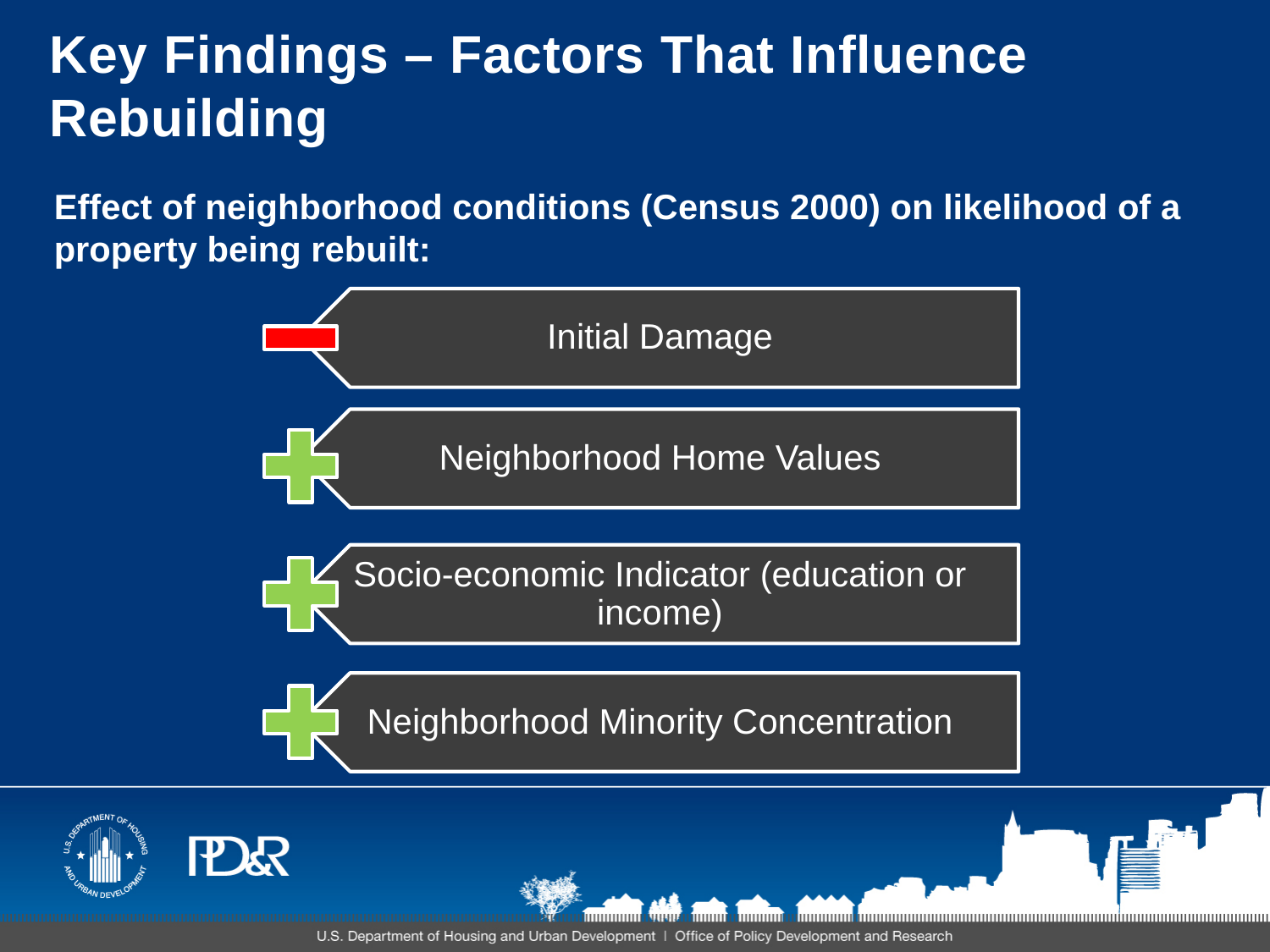

# Key Findings – Factors That Influence Rebuilding
Effect of neighborhood conditions (Census 2000) on likelihood of a property being rebuilt:
Initial Damage
Neighborhood Home Values
Socio-economic Indicator (education or income)
Neighborhood Minority Concentration